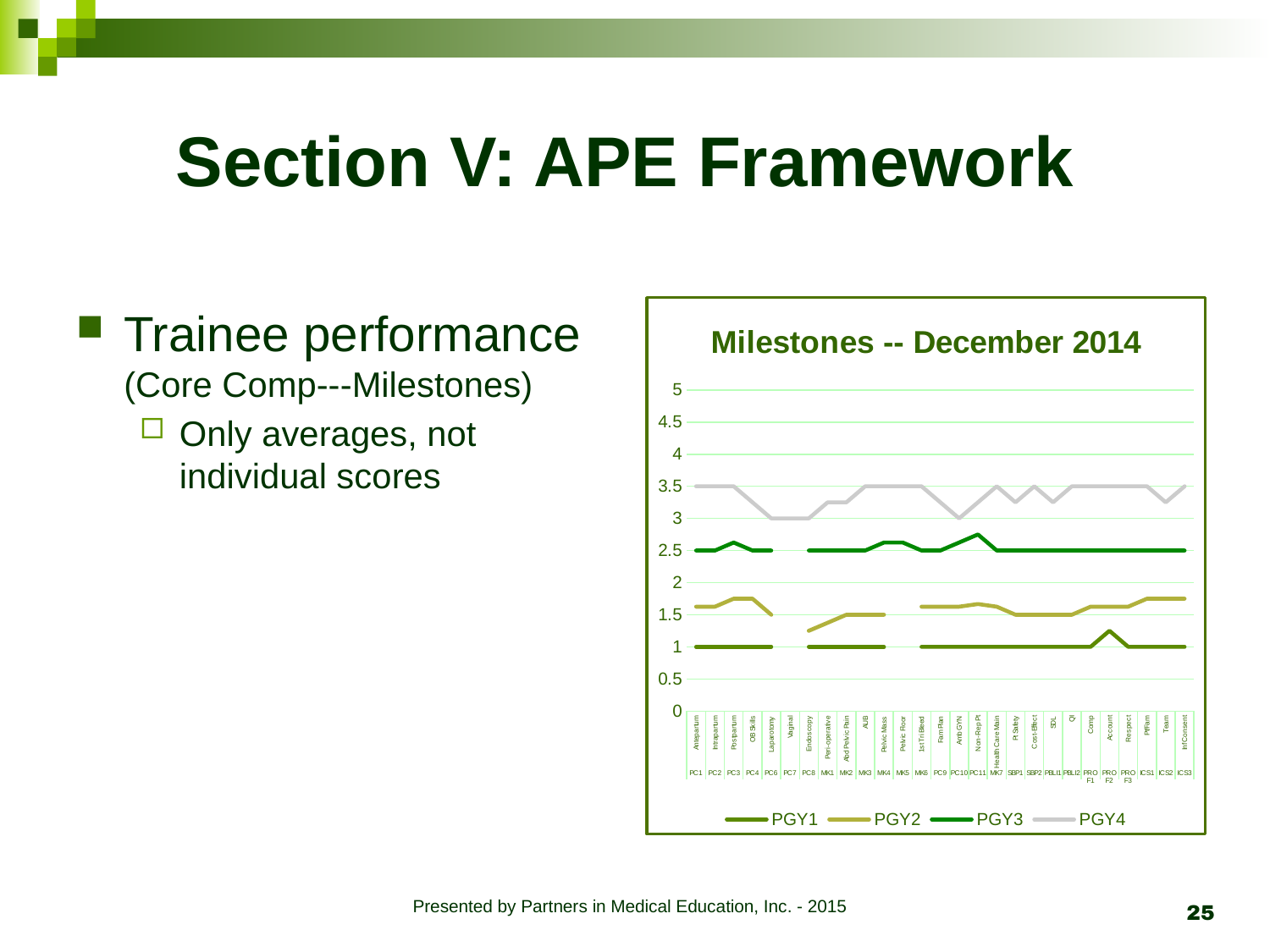

# Section V: APE Framework
Trainee performance (Core Comp---Milestones)
Only averages, not individual scores

[unsupported chart]

25
Presented by Partners in Medical Education, Inc. - 2015